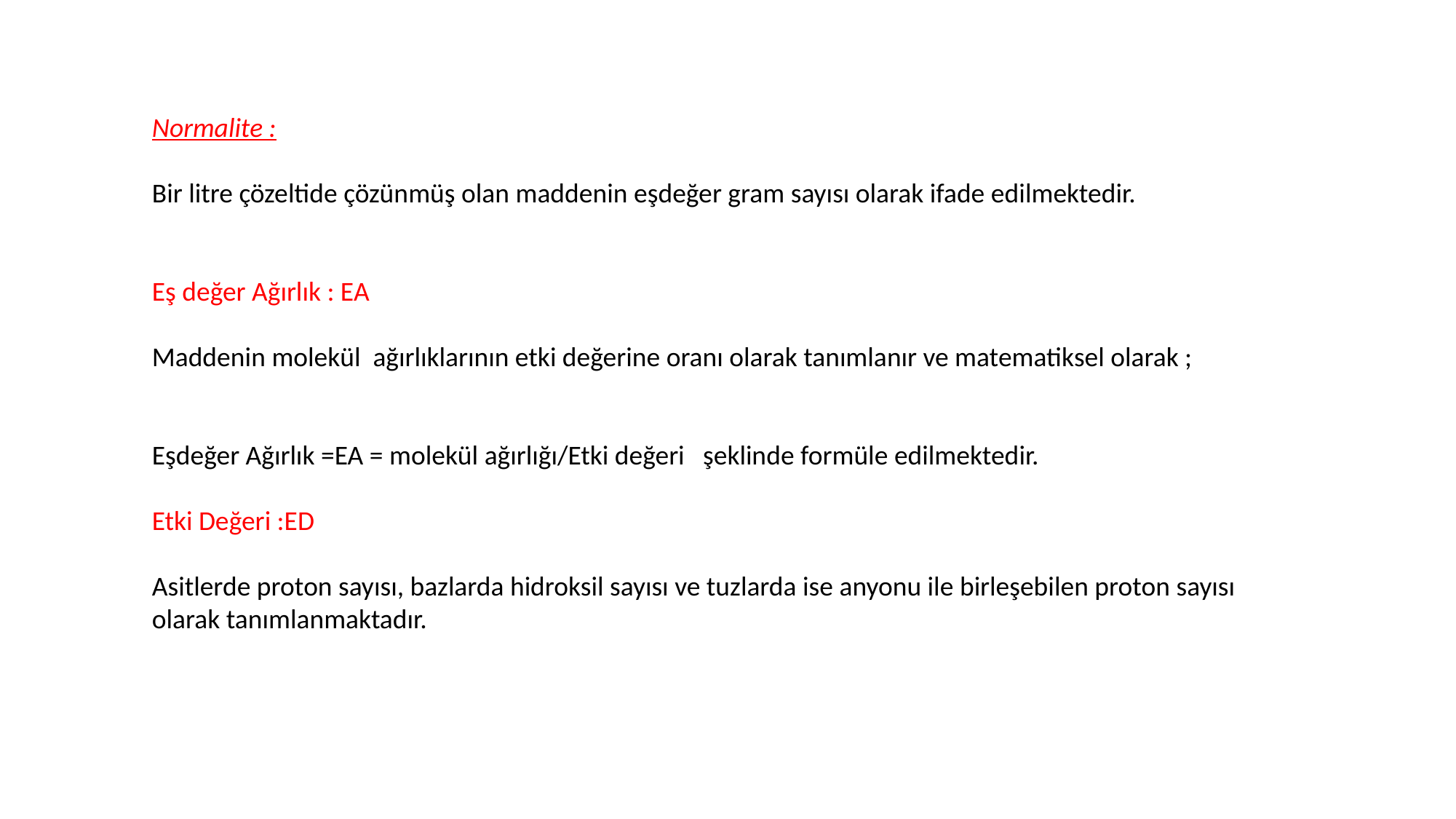

Normalite :

Bir litre çözeltide çözünmüş olan maddenin eşdeğer gram sayısı olarak ifade edilmektedir.

Eş değer Ağırlık : EA

Maddenin molekül  ağırlıklarının etki değerine oranı olarak tanımlanır ve matematiksel olarak ;

Eşdeğer Ağırlık =EA = molekül ağırlığı/Etki değeri   şeklinde formüle edilmektedir.

Etki Değeri :ED

Asitlerde proton sayısı, bazlarda hidroksil sayısı ve tuzlarda ise anyonu ile birleşebilen proton sayısı olarak tanımlanmaktadır.